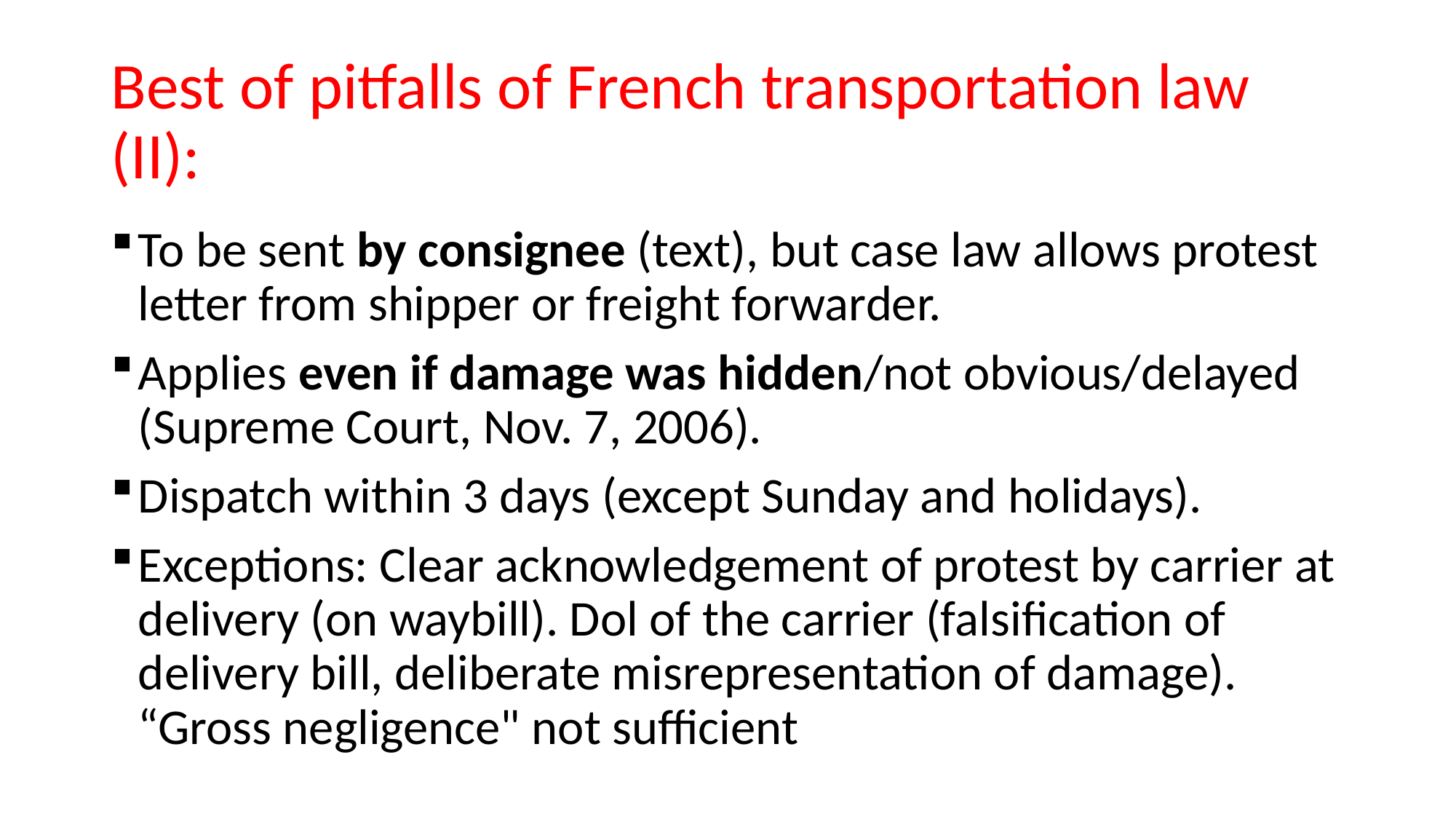

# Best of pitfalls of French transportation law (II):
To be sent by consignee (text), but case law allows protest letter from shipper or freight forwarder.
Applies even if damage was hidden/not obvious/delayed (Supreme Court, Nov. 7, 2006).
Dispatch within 3 days (except Sunday and holidays).
Exceptions: Clear acknowledgement of protest by carrier at delivery (on waybill). Dol of the carrier (falsification of delivery bill, deliberate misrepresentation of damage). “Gross negligence" not sufficient